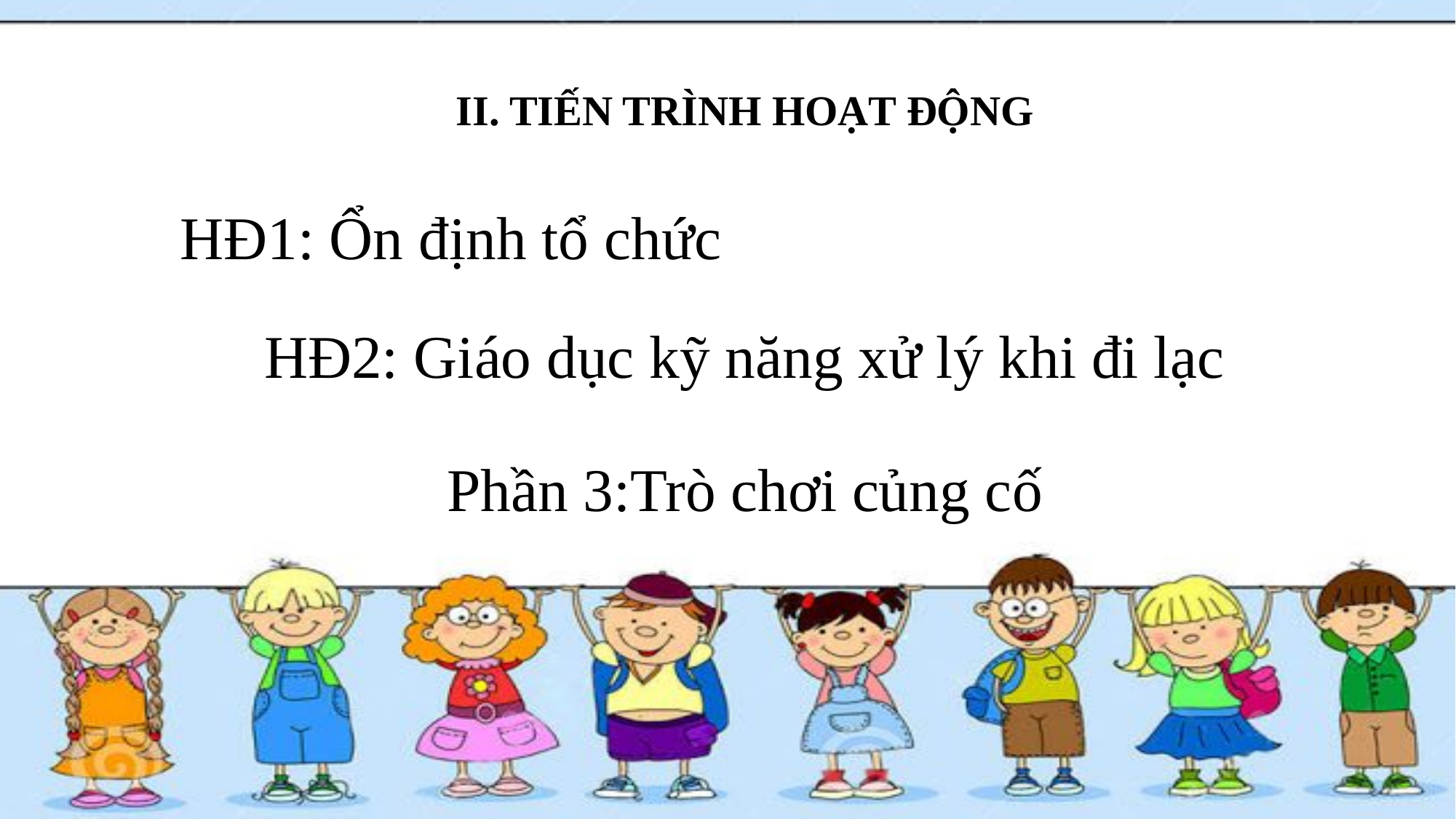

II. TIẾN TRÌNH HOẠT ĐỘNG
HĐ1: Ổn định tổ chức
HĐ2: Giáo dục kỹ năng xử lý khi đi lạc
Phần 3:Trò chơi củng cố